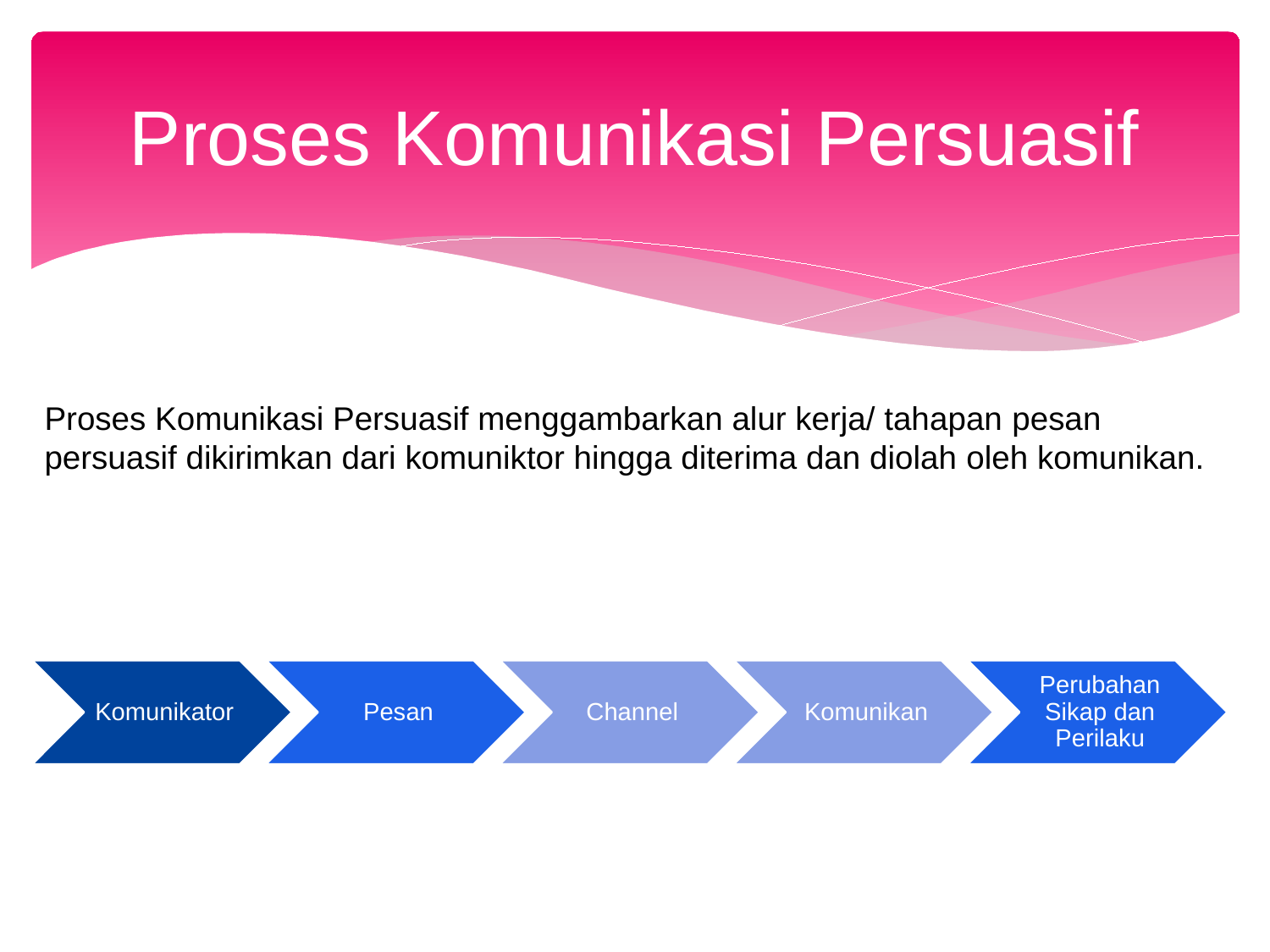

# Proses Komunikasi Persuasif
Proses Komunikasi Persuasif menggambarkan alur kerja/ tahapan pesan persuasif dikirimkan dari komuniktor hingga diterima dan diolah oleh komunikan.
Komunikator
Pesan
Channel
Komunikan
Perubahan Sikap dan Perilaku